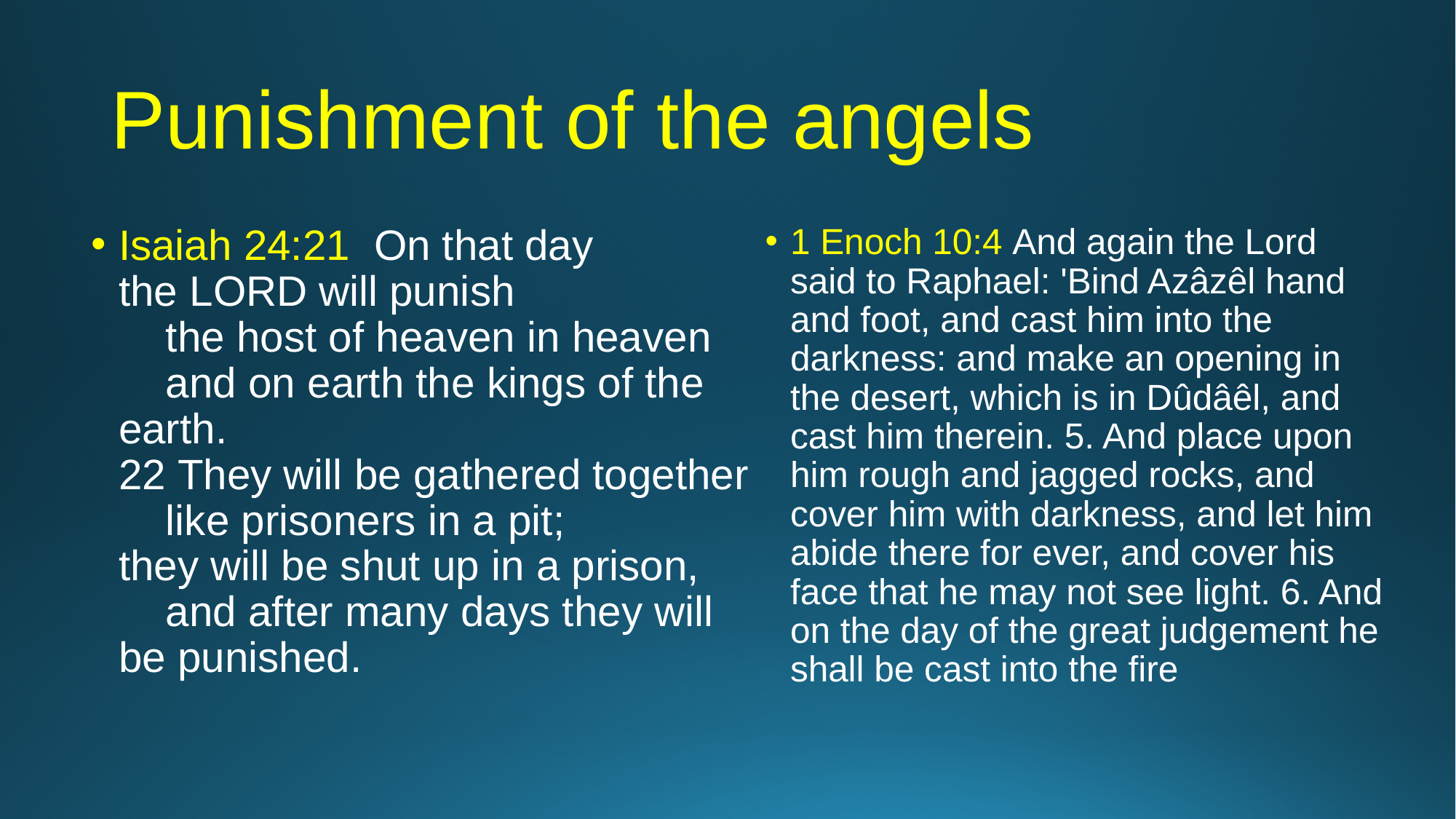

# Punishment of the angels
Isaiah 24:21  On that day the Lord will punish
    the host of heaven in heaven
    and on earth the kings of the earth.
22 They will be gathered together
    like prisoners in a pit;
they will be shut up in a prison,
    and after many days they will be punished.
1 Enoch 10:4 And again the Lord said to Raphael: 'Bind Azâzêl hand and foot, and cast him into the darkness: and make an opening in the desert, which is in Dûdâêl, and cast him therein. 5. And place upon him rough and jagged rocks, and cover him with darkness, and let him abide there for ever, and cover his face that he may not see light. 6. And on the day of the great judgement he shall be cast into the fire